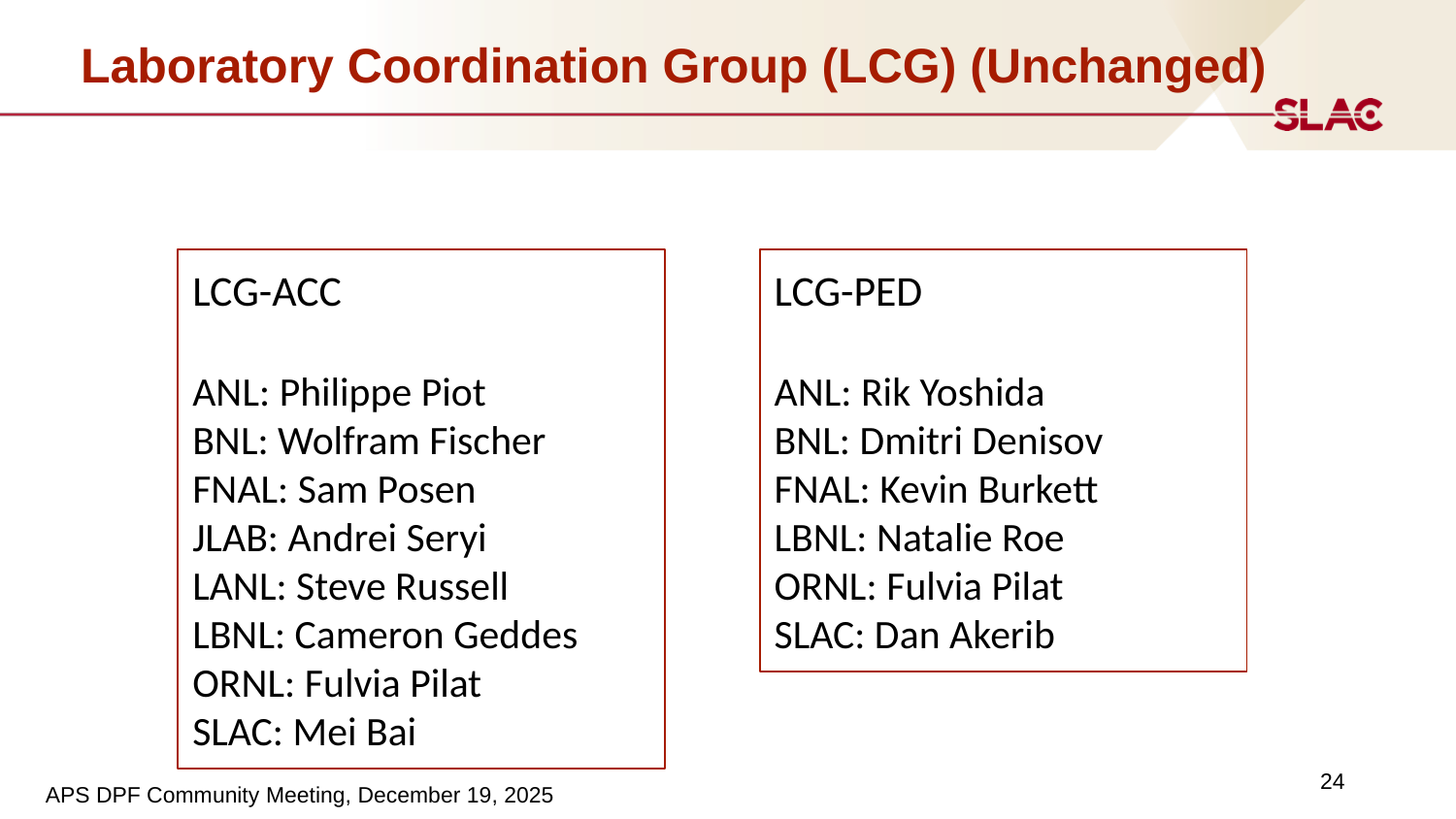

# Laboratory Coordination Group (LCG) (Unchanged)
LCG-ACC

ANL: Philippe Piot
BNL: Wolfram Fischer
FNAL: Sam Posen
JLAB: Andrei Seryi
LANL: Steve Russell
LBNL: Cameron Geddes
ORNL: Fulvia Pilat
SLAC: Mei Bai
LCG-PED

ANL: Rik Yoshida
BNL: Dmitri Denisov
FNAL: Kevin Burkett
LBNL: Natalie Roe
ORNL: Fulvia Pilat
SLAC: Dan Akerib
24
APS DPF Community Meeting, December 19, 2025